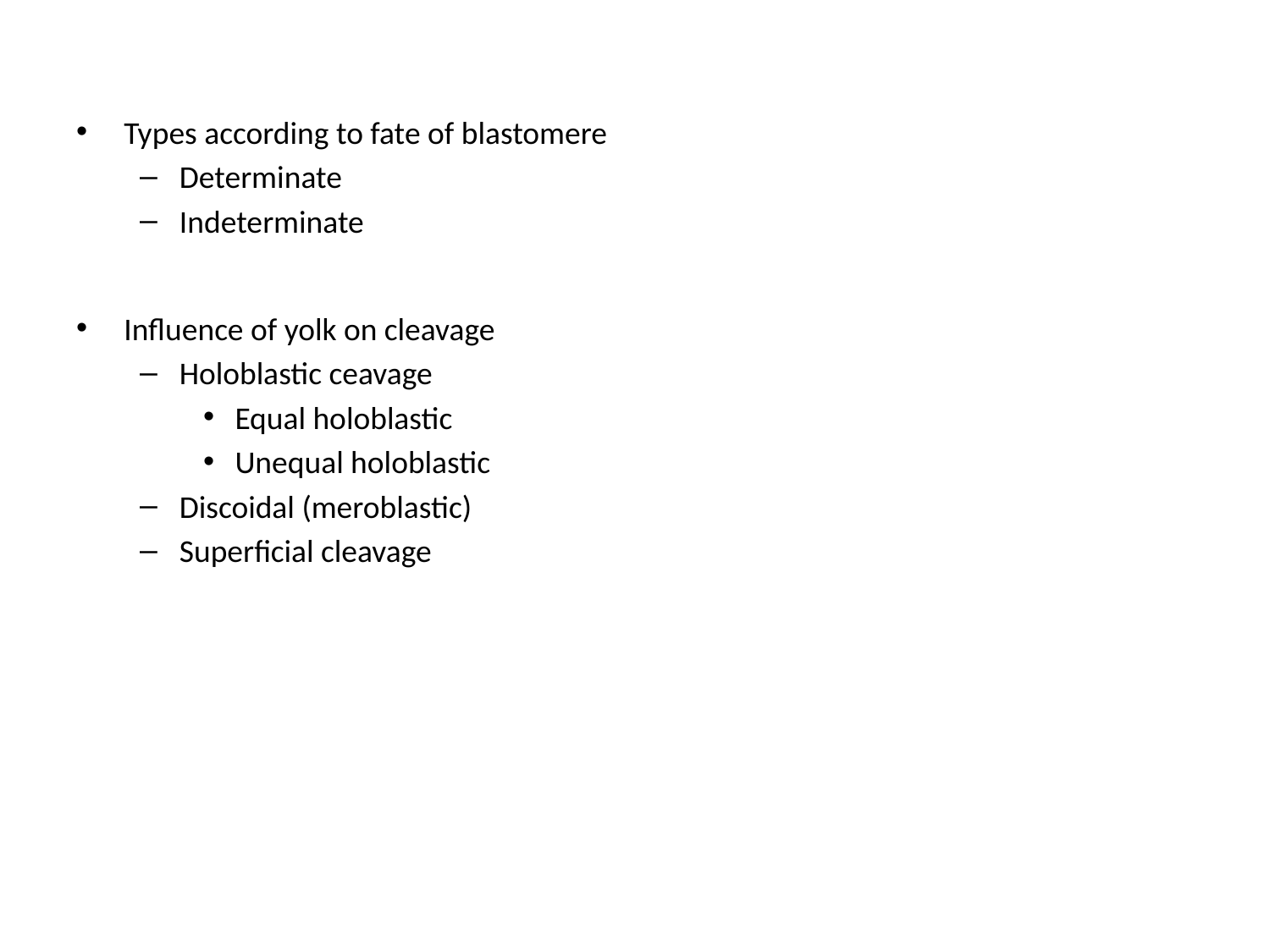

Types according to fate of blastomere
Determinate
Indeterminate

Influence of yolk on cleavage
Holoblastic ceavage
Equal holoblastic
Unequal holoblastic
Discoidal (meroblastic)
Superficial cleavage